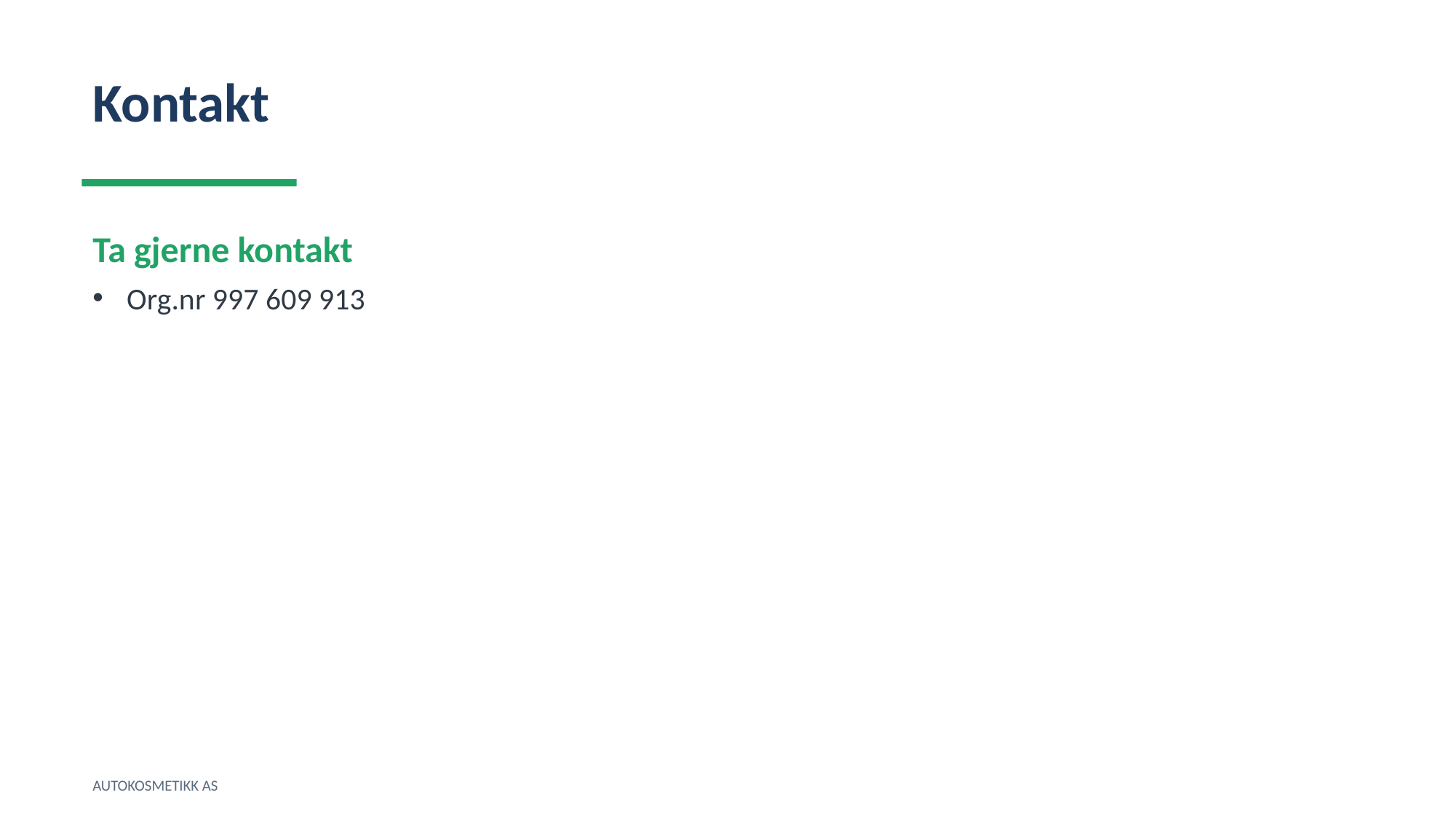

Kontakt

Ta gjerne kontakt
Org.nr 997 609 913
AUTOKOSMETIKK AS